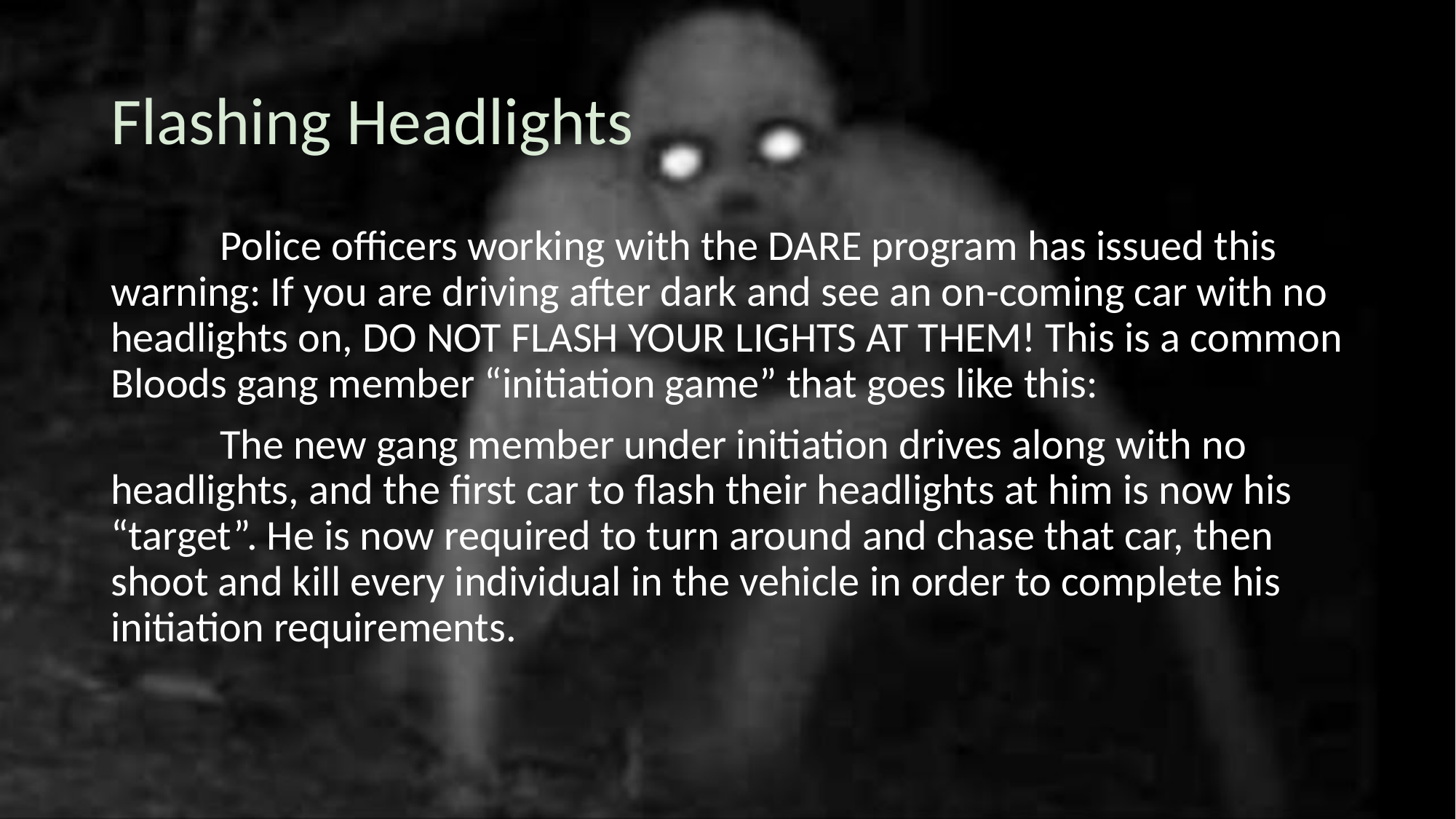

# Flashing Headlights
	Police officers working with the DARE program has issued this warning: If you are driving after dark and see an on-coming car with no headlights on, DO NOT FLASH YOUR LIGHTS AT THEM! This is a common Bloods gang member “initiation game” that goes like this:
	The new gang member under initiation drives along with no headlights, and the first car to flash their headlights at him is now his “target”. He is now required to turn around and chase that car, then shoot and kill every individual in the vehicle in order to complete his initiation requirements.